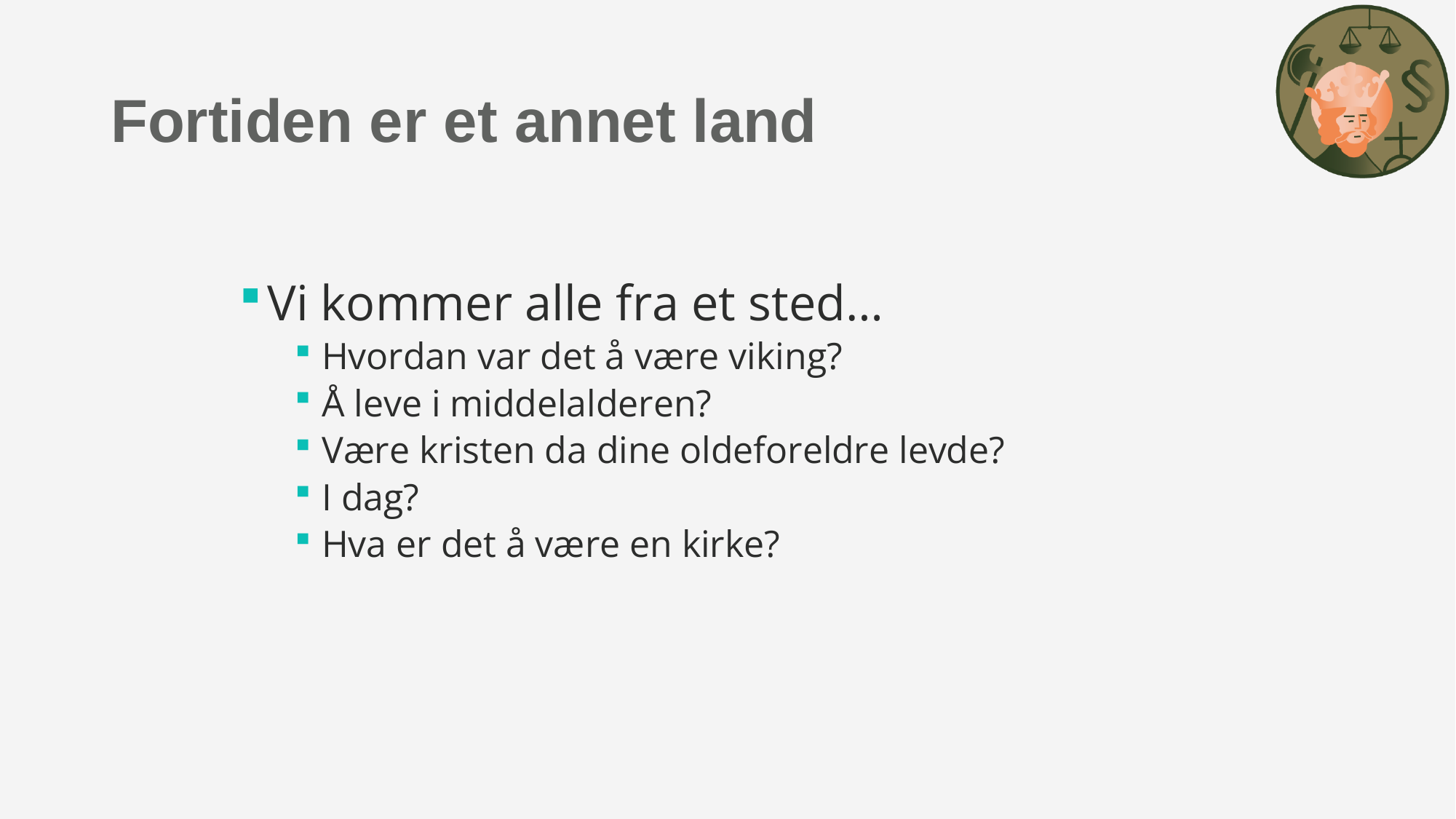

# Fortiden er et annet land
Vi kommer alle fra et sted…
Hvordan var det å være viking?
Å leve i middelalderen?
Være kristen da dine oldeforeldre levde?
I dag?
Hva er det å være en kirke?